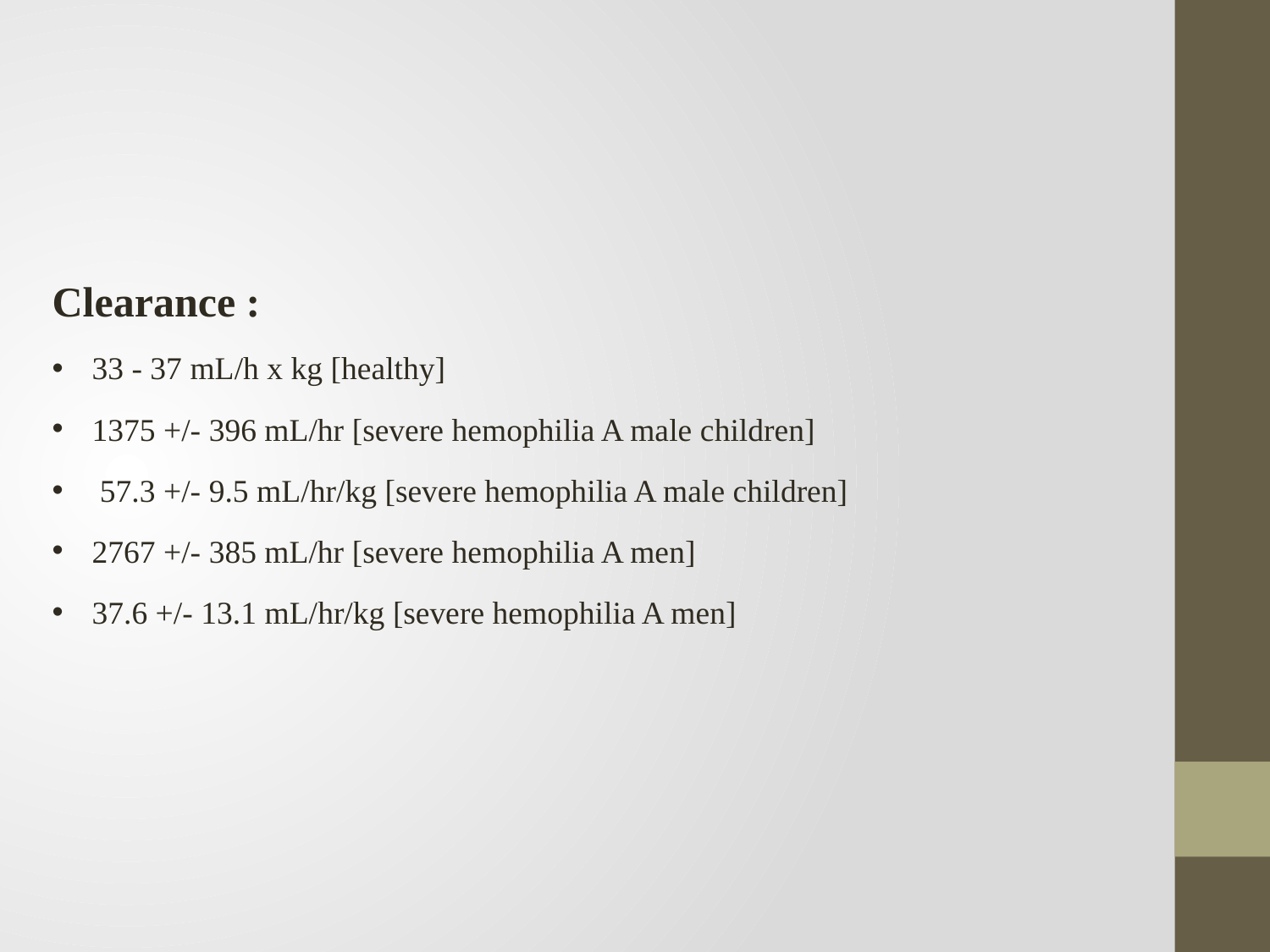

Clearance :
33 - 37 mL/h x kg [healthy]
1375 +/- 396 mL/hr [severe hemophilia A male children]
 57.3 +/- 9.5 mL/hr/kg [severe hemophilia A male children]
2767 +/- 385 mL/hr [severe hemophilia A men]
37.6 +/- 13.1 mL/hr/kg [severe hemophilia A men]